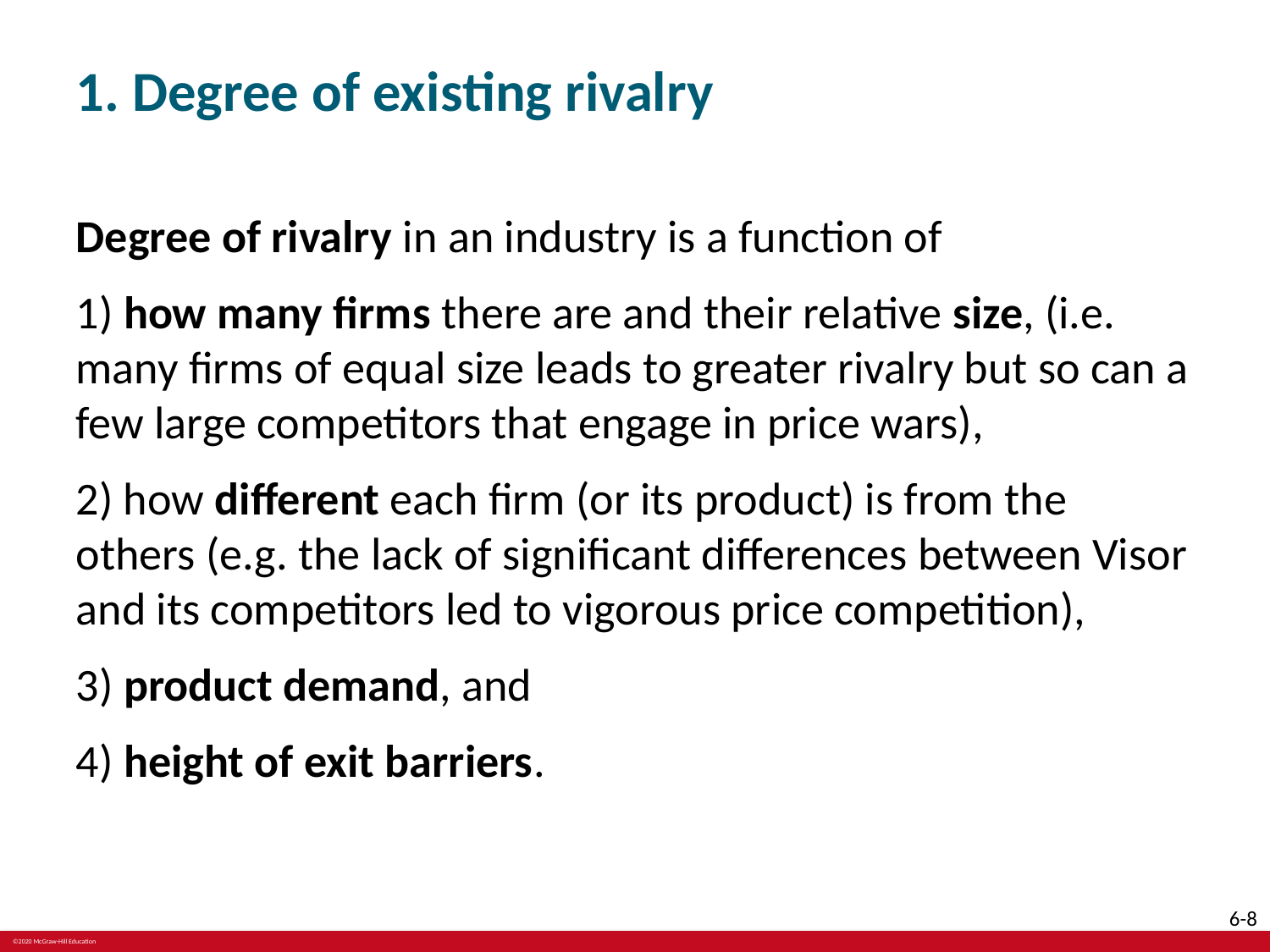

# 1. Degree of existing rivalry
Degree of rivalry in an industry is a function of
1) how many firms there are and their relative size, (i.e. many firms of equal size leads to greater rivalry but so can a few large competitors that engage in price wars),
2) how different each firm (or its product) is from the others (e.g. the lack of significant differences between Visor and its competitors led to vigorous price competition),
3) product demand, and
4) height of exit barriers.